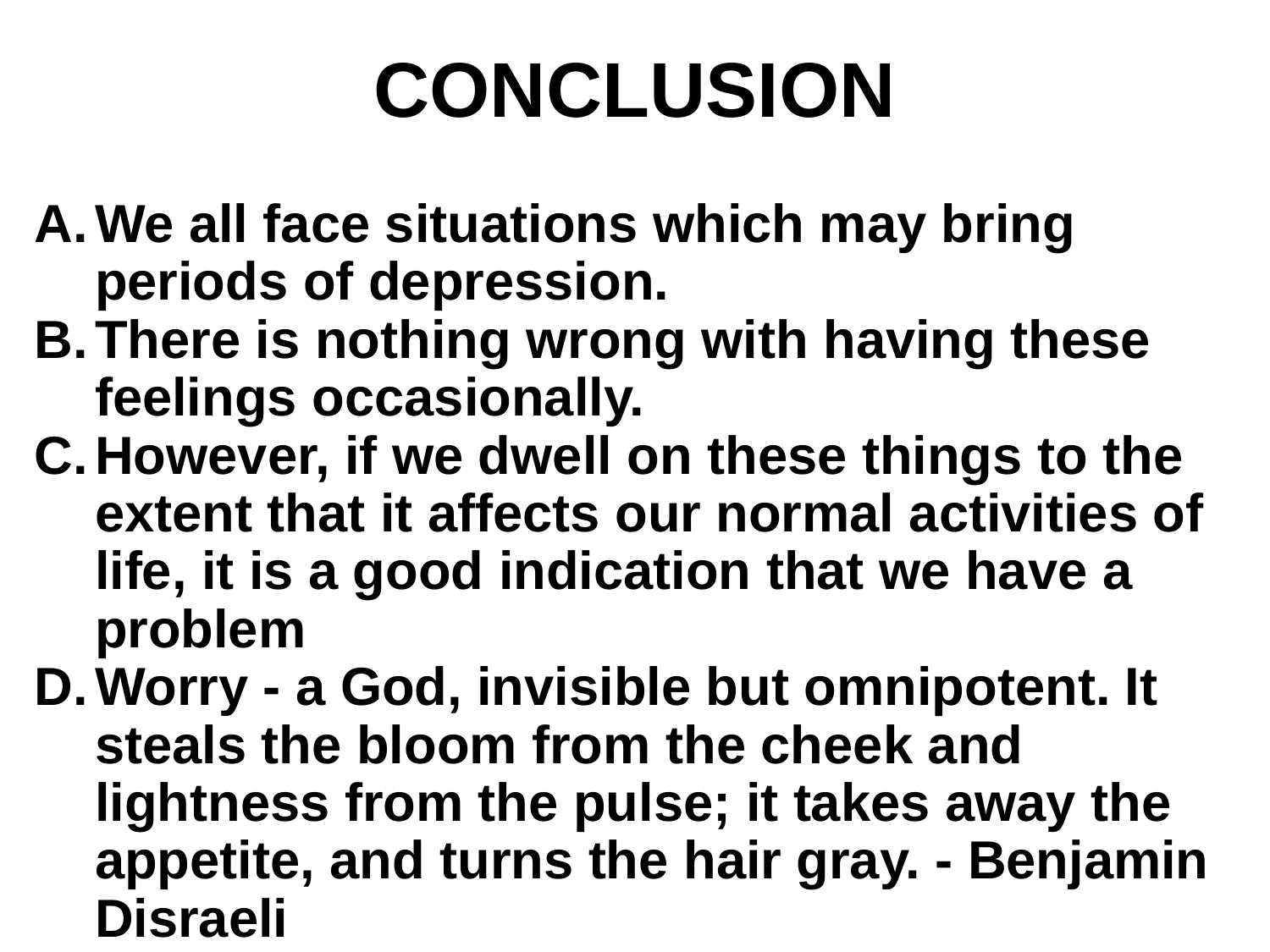

# CONCLUSION
We all face situations which may bring periods of depression.
There is nothing wrong with having these feelings occasionally.
However, if we dwell on these things to the extent that it affects our normal activities of life, it is a good indication that we have a problem
Worry - a God, invisible but omnipotent. It steals the bloom from the cheek and lightness from the pulse; it takes away the appetite, and turns the hair gray. - Benjamin Disraeli